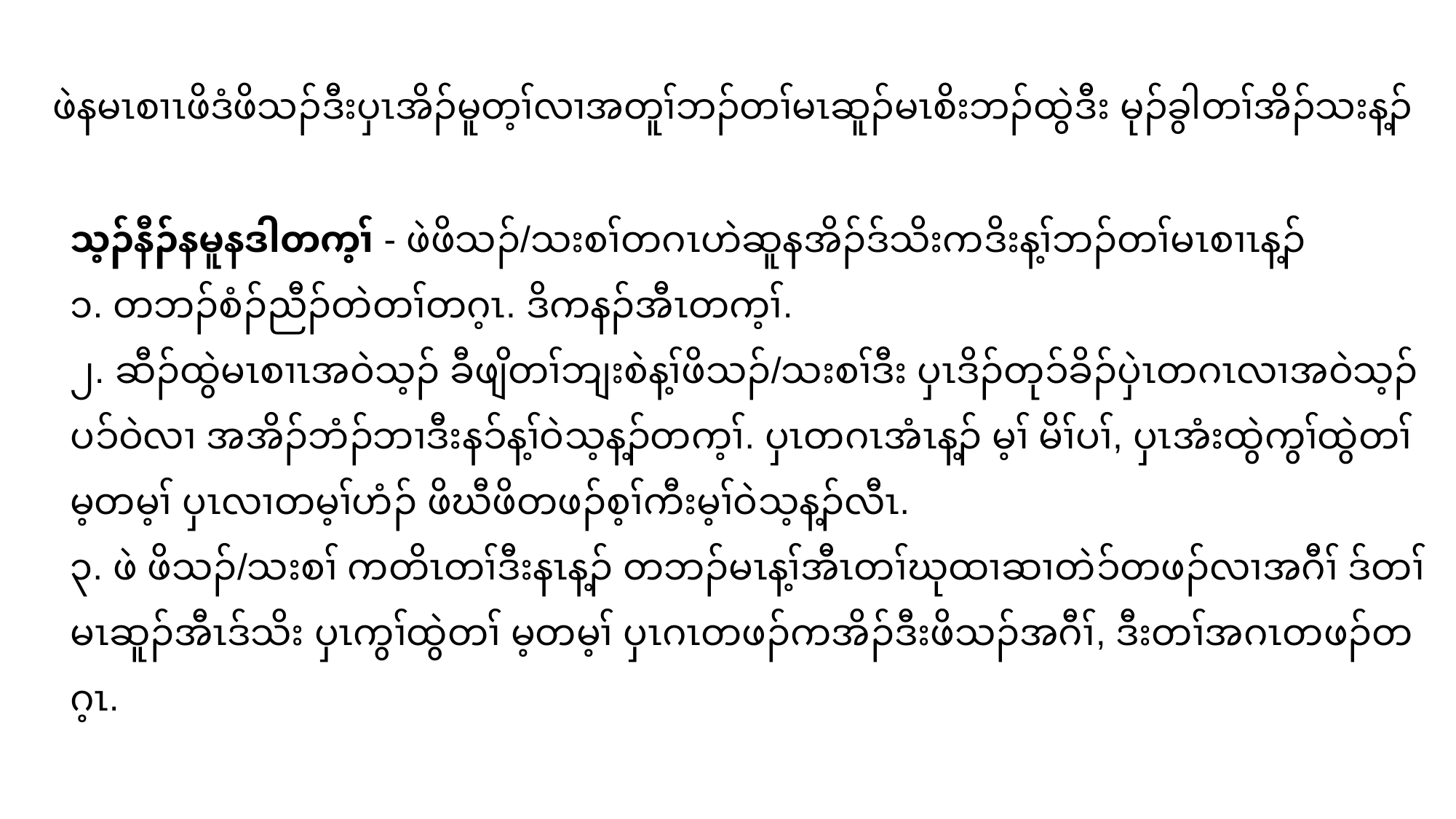

# ဖဲနမၤစၢၤဖိဒံဖိသၣ်ဒီးပှၤအိၣ်မူတ့ၢ်လၢအတူၢ်ဘၣ်တၢ်မၤဆူၣ်မၤစိးဘၣ်ထွဲဒီး မုၣ်ခွါတၢ်အိၣ်သးန့ၣ်
သ့ၣ်နီၣ်နမူနဒါတက့ၢ် - ဖဲဖိသၣ်/သးစၢ်တဂၤဟဲဆူနအိၣ်ဒ်သိးကဒိးန့ၢ်ဘၣ်တၢ်မၤစၢၤန့ၣ်
၁. တဘၣ်စံၣ်ညီၣ်တဲတၢ်တဂ့ၤ. ဒိကနၣ်အီၤတက့ၢ်.
၂. ဆီၣ်ထွဲမၤစၢၤအဝဲသ့ၣ် ခီဖျိတၢ်ဘျးစဲန့ၢ်ဖိသၣ်/သးစၢ်ဒီး ပှၤဒိၣ်တုၥ်ခိၣ်ပှဲၤတဂၤလၢအဝဲသ့ၣ်ပၥ်ဝဲလၢ အအိၣ်ဘံၣ်ဘၢဒီးနၥ်န့ၢ်ဝဲသ့န့ၣ်တက့ၢ်. ပှၤတဂၤအံၤန့ၣ် မ့ၢ် မိၢ်ပၢ်, ပှၤအံးထွဲကွၢ်ထွဲတၢ် မ့တမ့ၢ် ပှၤလၢတမ့ၢ်ဟံၣ် ဖိဃီဖိတဖၣ်စ့ၢ်ကီးမ့ၢ်ဝဲသ့န့ၣ်လီၤ.
၃. ဖဲ ဖိသၣ်/သးစၢ် ကတိၤတၢ်ဒီးနၤန့ၣ် တဘၣ်မၤန့ၢ်အီၤတၢ်ဃုထၢဆၢတဲၥ်တဖၣ်လၢအဂီၢ် ဒ်တၢ်မၤဆူၣ်အီၤဒ်သိး ပှၤကွၢ်ထွဲတၢ် မ့တမ့ၢ် ပှၤဂၤတဖၣ်ကအိၣ်ဒီးဖိသၣ်အဂီၢ်, ဒီးတၢ်အဂၤတဖၣ်တဂ့ၤ.